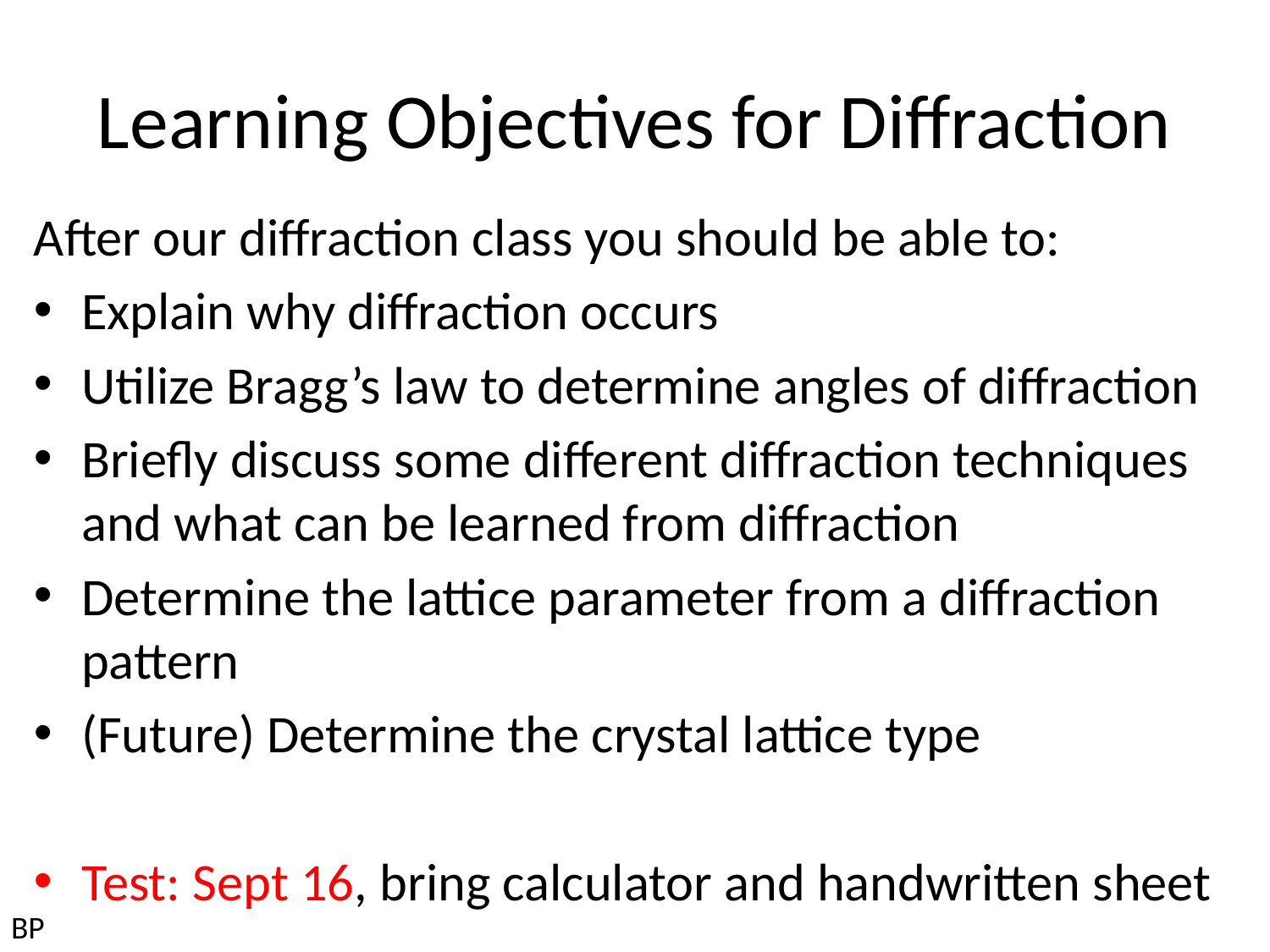

# Learning Objectives for Diffraction
After our diffraction class you should be able to:
Explain why diffraction occurs
Utilize Bragg’s law to determine angles of diffraction
Briefly discuss some different diffraction techniques and what can be learned from diffraction
Determine the lattice parameter from a diffraction pattern
(Future) Determine the crystal lattice type

Test: Sept 16, bring calculator and handwritten sheet

BP